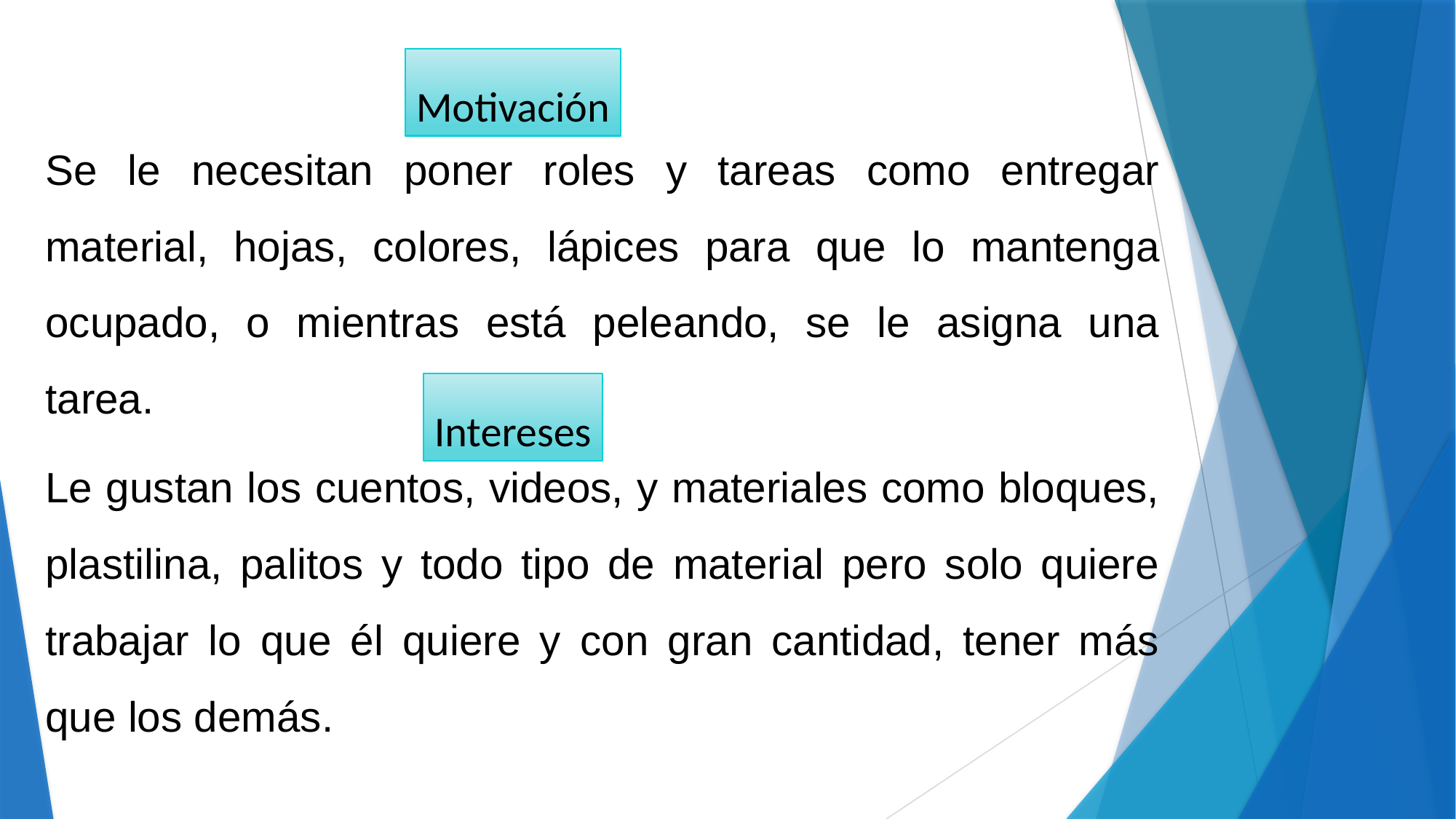

Se le necesitan poner roles y tareas como entregar material, hojas, colores, lápices para que lo mantenga ocupado, o mientras está peleando, se le asigna una tarea.
Le gustan los cuentos, videos, y materiales como bloques, plastilina, palitos y todo tipo de material pero solo quiere trabajar lo que él quiere y con gran cantidad, tener más que los demás.
Motivación
Intereses